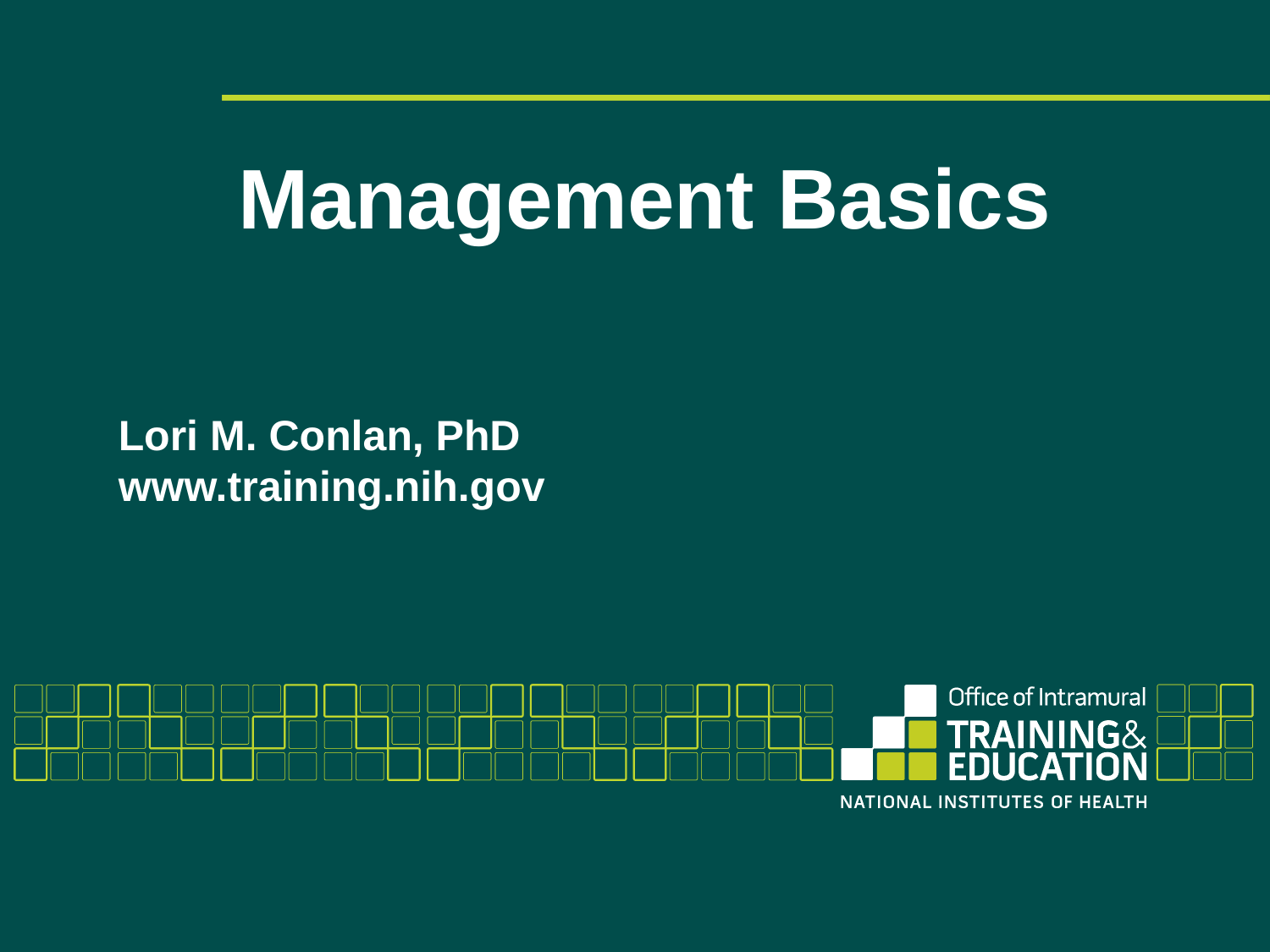

# Management Basics
Lori M. Conlan, PhD
www.training.nih.gov